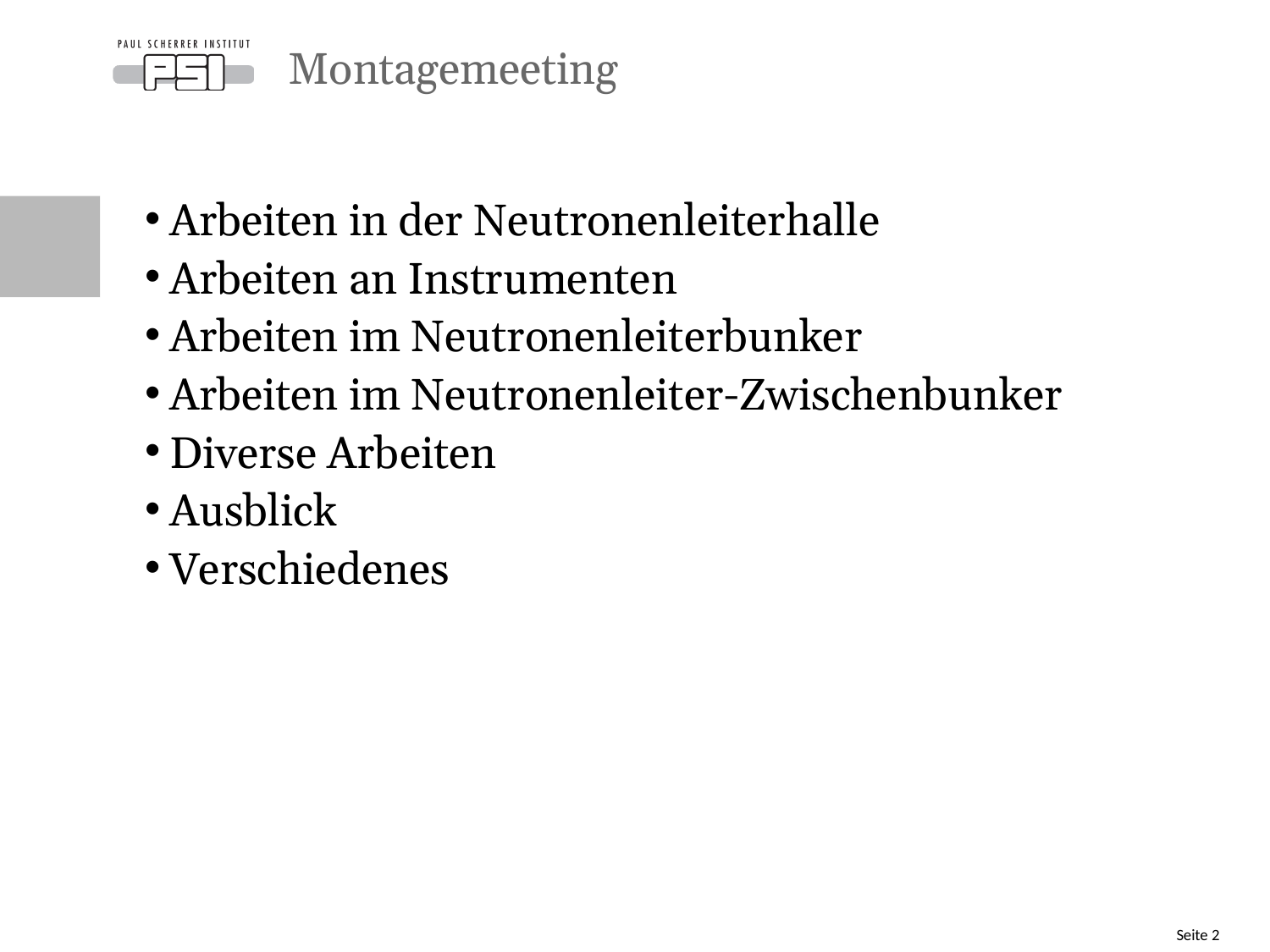

# Montagemeeting
Arbeiten in der Neutronenleiterhalle
Arbeiten an Instrumenten
Arbeiten im Neutronenleiterbunker
Arbeiten im Neutronenleiter-Zwischenbunker
Diverse Arbeiten
Ausblick
Verschiedenes

Seite 2